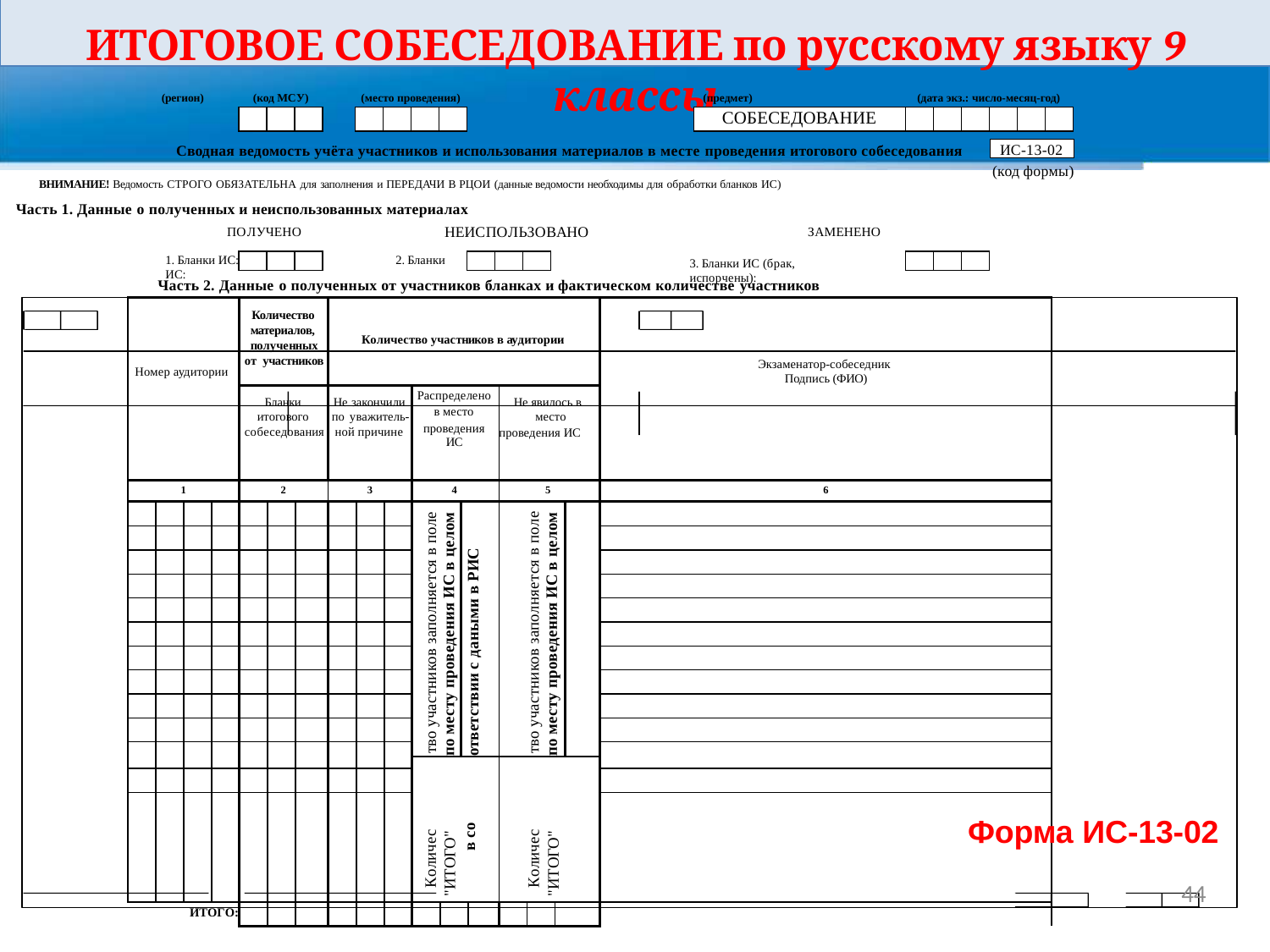

# ИТОГОВОЕ СОБЕСЕДОВАНИЕ по русскому языку 9 классы
(регион)
(код МСУ)
(место проведения)
(предмет)
(дата экз.: число-месяц-год)
|  |  |  |
| --- | --- | --- |
|  |  |  |  |
| --- | --- | --- | --- |
| СОБЕСЕДОВАНИЕ |  |  |  |  |  |  |
| --- | --- | --- | --- | --- | --- | --- |
Сводная ведомость учёта участников и использования материалов в месте проведения итогового собеседования
ИС-13-02
(код формы)
ВНИМАНИЕ! Ведомость СТРОГО ОБЯЗАТЕЛЬНА для заполнения и ПЕРЕДАЧИ В РЦОИ (данные ведомости необходимы для обработки бланков ИС)
Часть 1. Данные о полученных и неиспользованных материалах
ПОЛУЧЕНО	НЕИСПОЛЬЗОВАНО	ЗАМЕНЕНО

1. Бланки ИС:	2. Бланки ИС:
|  |  |  |
| --- | --- | --- |
|  |  |  |
| --- | --- | --- |
|  |  |  |
| --- | --- | --- |
3. Бланки ИС (брак, испорчены):
Часть 2. Данные о полученных от участников бланках и фактическом количестве участников

| Номер аудитории |  |  |  | Количество материалов, полученных от участников |  |  | Количество участников в аудитории |  |  |  |  |  |  |  |  |  |  | Экзаменатор-собеседник Подпись (ФИО) |
| --- | --- | --- | --- | --- | --- | --- | --- | --- | --- | --- | --- | --- | --- | --- | --- | --- | --- | --- |
|  |  |  |  | Бланки итогового собеседования |  |  | Не закончили по уважитель- ной причине |  |  | Распределено в место проведения ИС |  |  |  | Не явилось в место проведения ИС |  |  |  |  |
| 1 |  |  |  | 2 |  |  | 3 |  |  | 4 |  |  |  | 5 |  |  |  | 6 |
|  |  |  |  |  |  |  |  |  |  | тво участников заполняется в поле по месту проведения ИС в целом |  | ответствии с даными в РИС |  | тво участников заполняется в поле по месту проведения ИС в целом |  |  |  |  |
|  |  |  |  |  |  |  |  |  |  |  |  |  |  |  |  |  |  |  |
|  |  |  |  |  |  |  |  |  |  |  |  |  |  |  |  |  |  |  |
|  |  |  |  |  |  |  |  |  |  |  |  |  |  |  |  |  |  |  |
|  |  |  |  |  |  |  |  |  |  |  |  |  |  |  |  |  |  |  |
|  |  |  |  |  |  |  |  |  |  |  |  |  |  |  |  |  |  |  |
|  |  |  |  |  |  |  |  |  |  |  |  |  |  |  |  |  |  |  |
|  |  |  |  |  |  |  |  |  |  |  |  |  |  |  |  |  |  |  |
|  |  |  |  |  |  |  |  |  |  |  |  |  |  |  |  |  |  |  |
|  |  |  |  |  |  |  |  |  |  |  |  |  |  |  |  |  |  |  |
|  |  |  |  |  |  |  |  |  |  |  |  |  |  |  |  |  |  |  |
|  |  |  |  |  |  |  |  |  |  | Количес "ИТОГО" в со |  |  |  | Количес "ИТОГО" |  |  |  |  |
|  |  |  |  |  |  |  |  |  |  |  |  |  |  |  |  |  |  |  |
|  |  |  |  |  |  |  |  |  |  |  |  |  |  |  |  |  |  |  |
| ИТОГО: |  |  |  |  |  |  |  |  |  |  |  |  |  |  |  |  |  |  |
Форма ИС-13-02
Ответственный организатор
/
(подпись)
(ФИО)
стр.
из
0
0
44